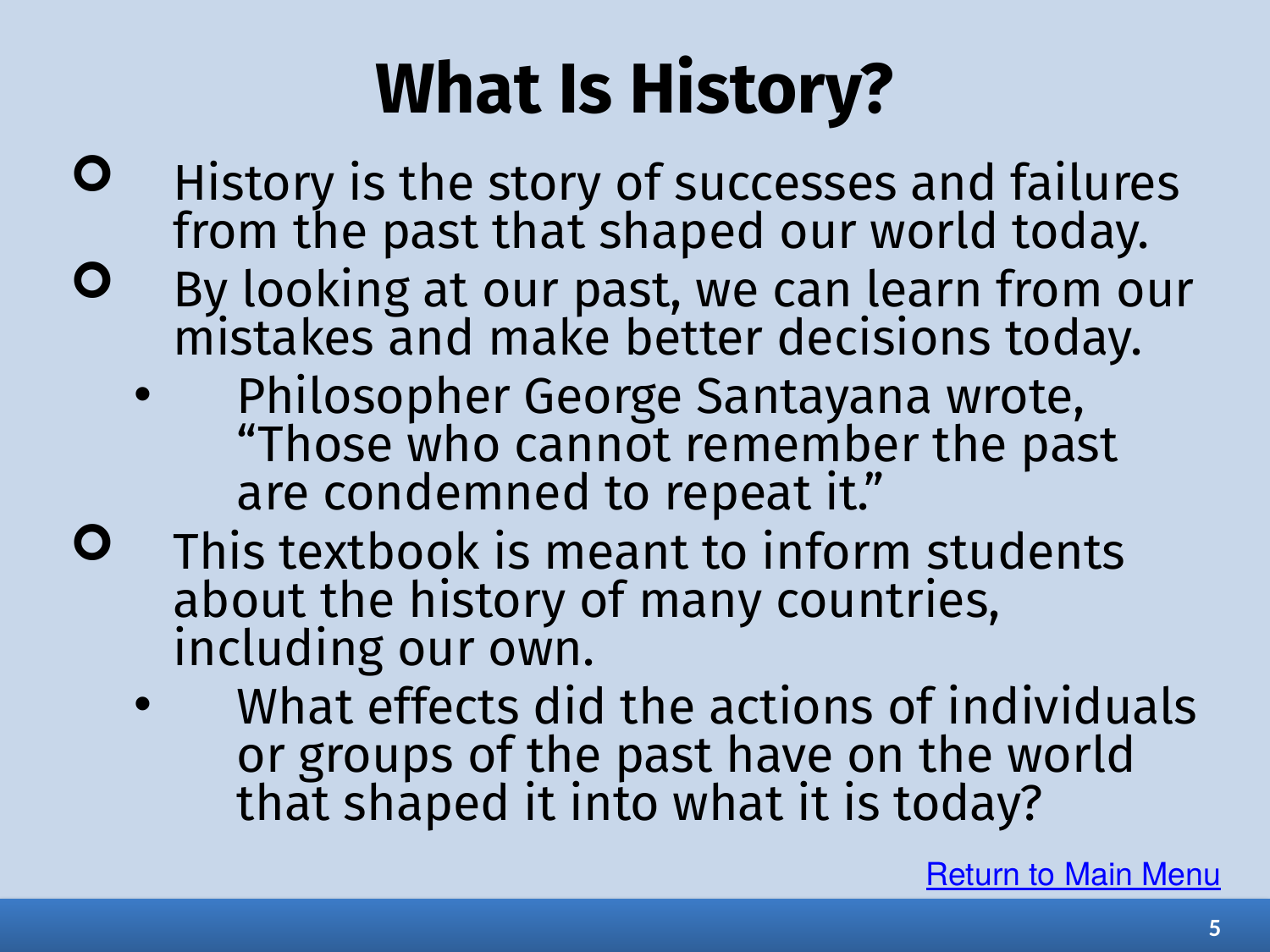

# What Is History?
History is the story of successes and failures from the past that shaped our world today.
By looking at our past, we can learn from our mistakes and make better decisions today.
Philosopher George Santayana wrote, “Those who cannot remember the past are condemned to repeat it.”
This textbook is meant to inform students about the history of many countries, including our own.
What effects did the actions of individuals or groups of the past have on the world that shaped it into what it is today?
Return to Main Menu
5